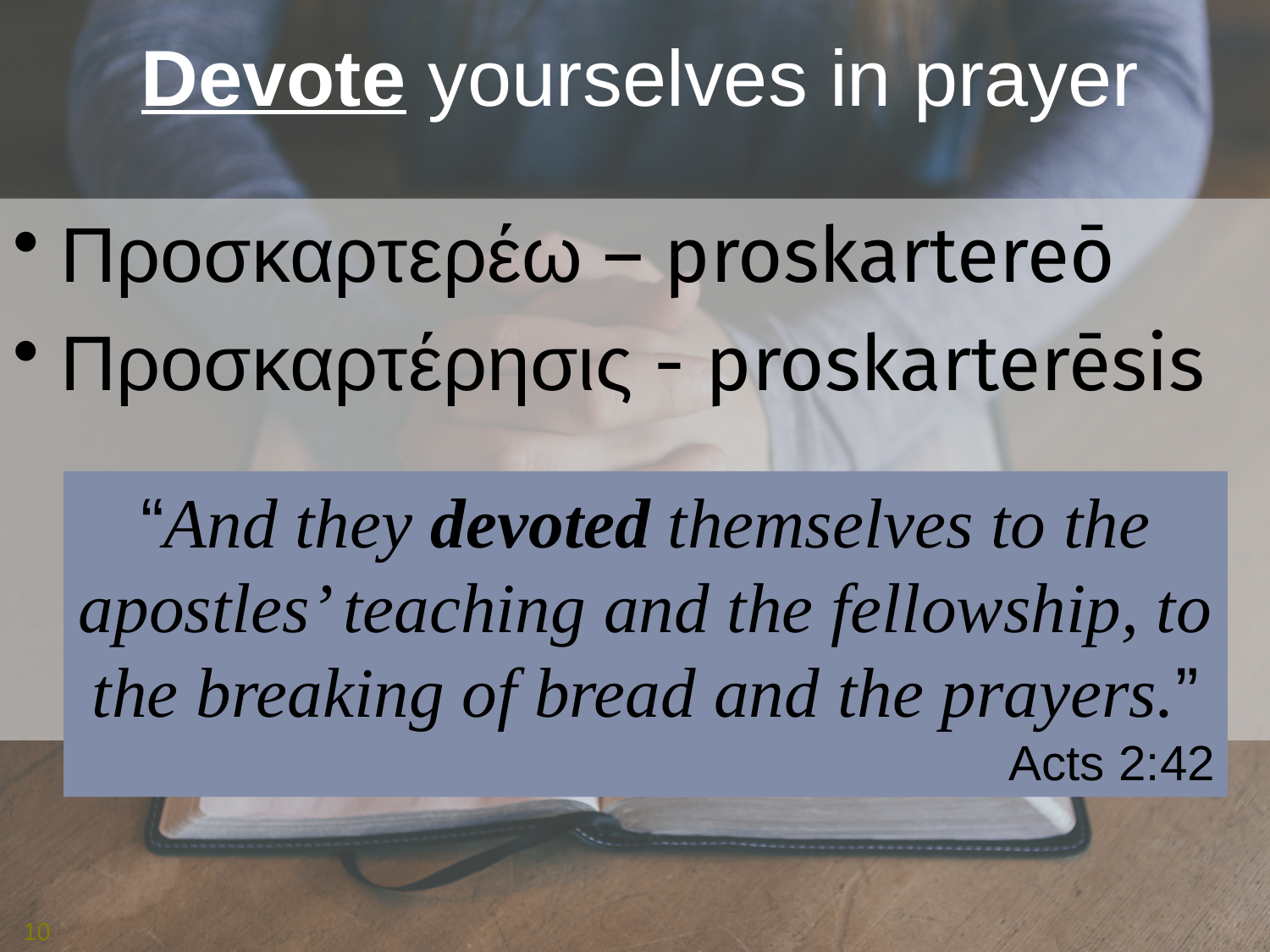

# Devote yourselves in prayer
Προσκαρτερέω – proskartereō
Προσκαρτέρησις - proskarterēsis
“And they devoted themselves to the apostles’ teaching and the fellowship, to the breaking of bread and the prayers.”
Acts 2:42
10